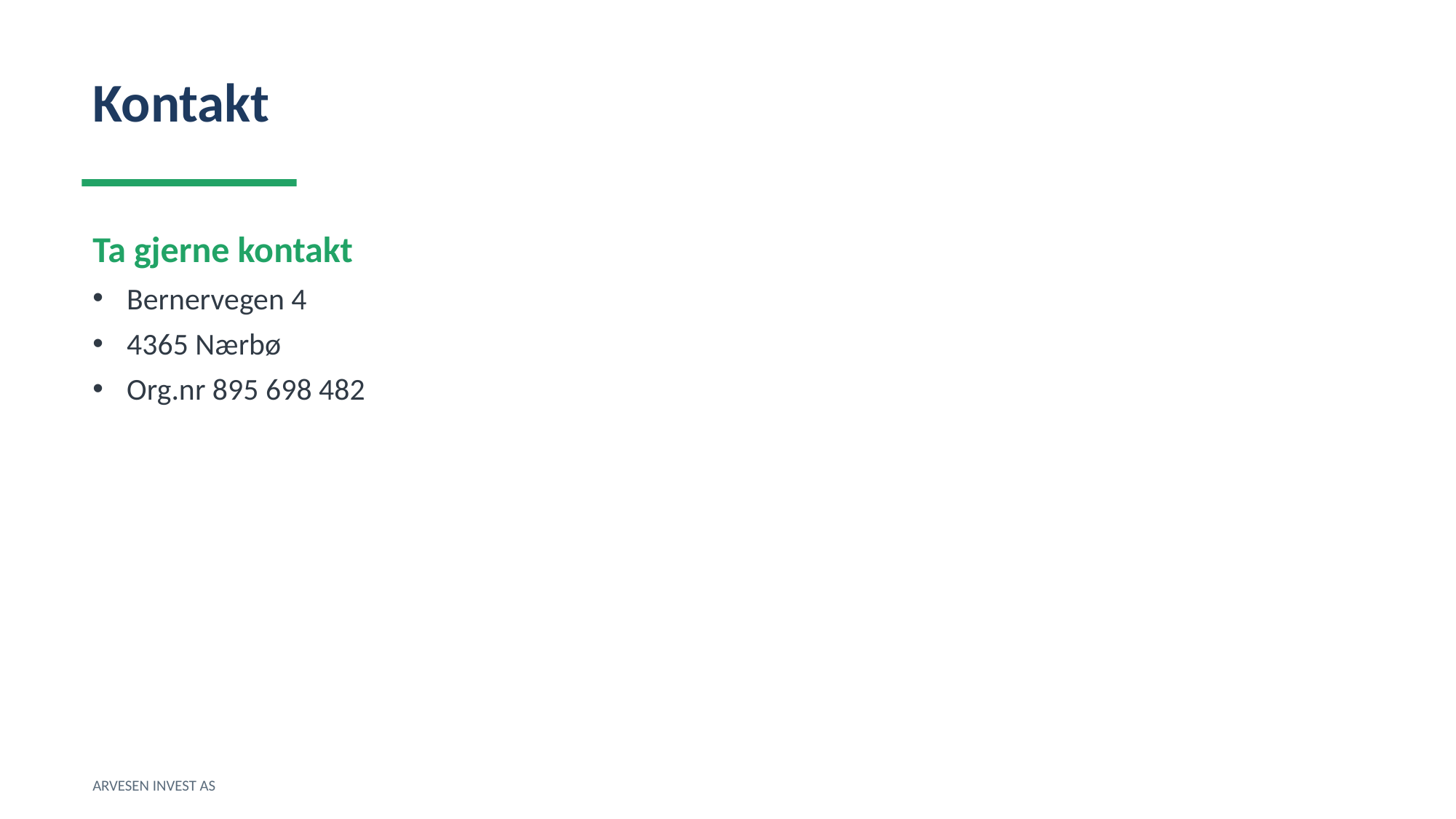

Kontakt

Ta gjerne kontakt
Bernervegen 4
4365 Nærbø
Org.nr 895 698 482
ARVESEN INVEST AS